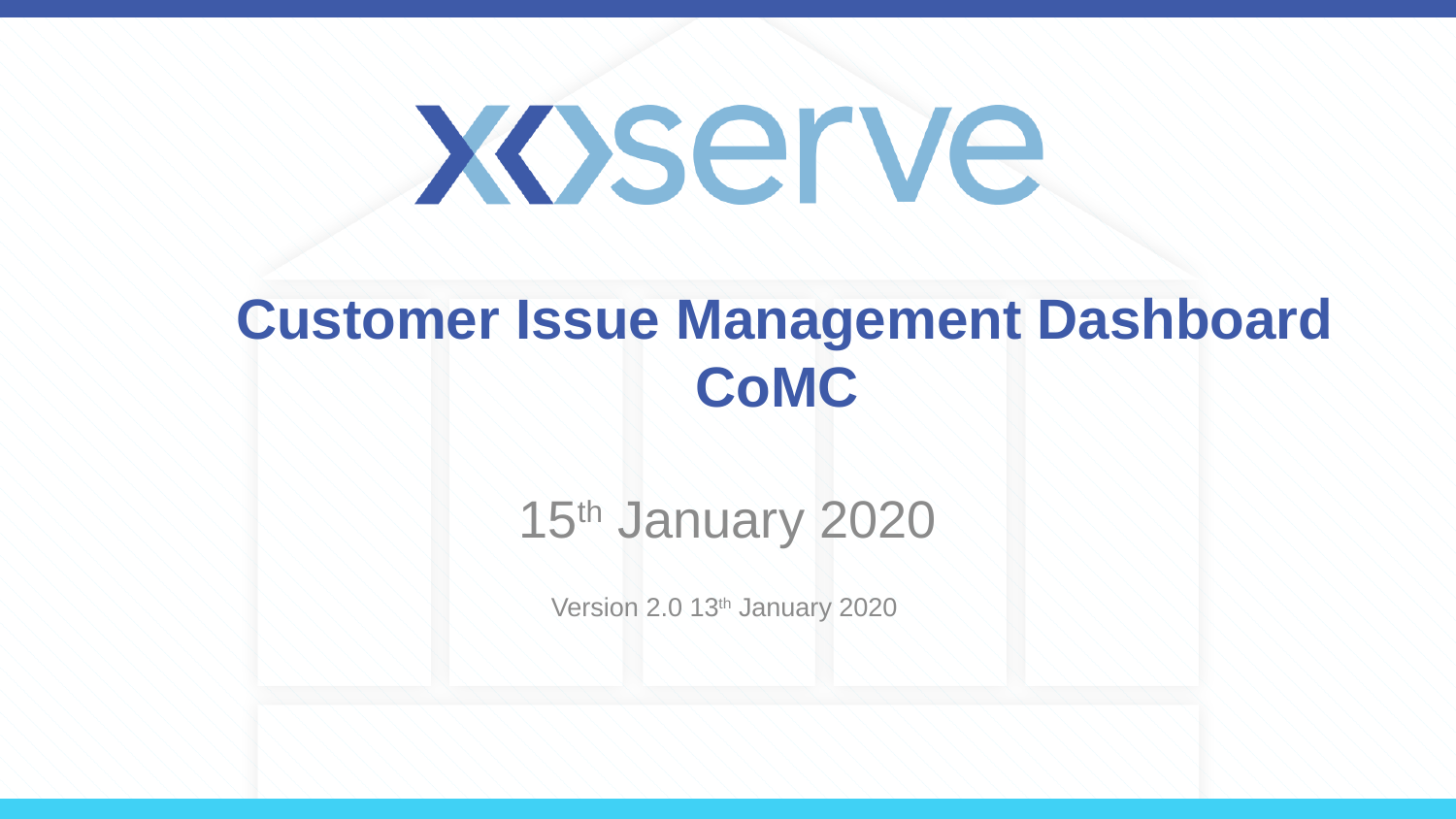

# Customer Issue Management Dashboard CoMC

15th January 2020

Version 2.0 13th January 2020